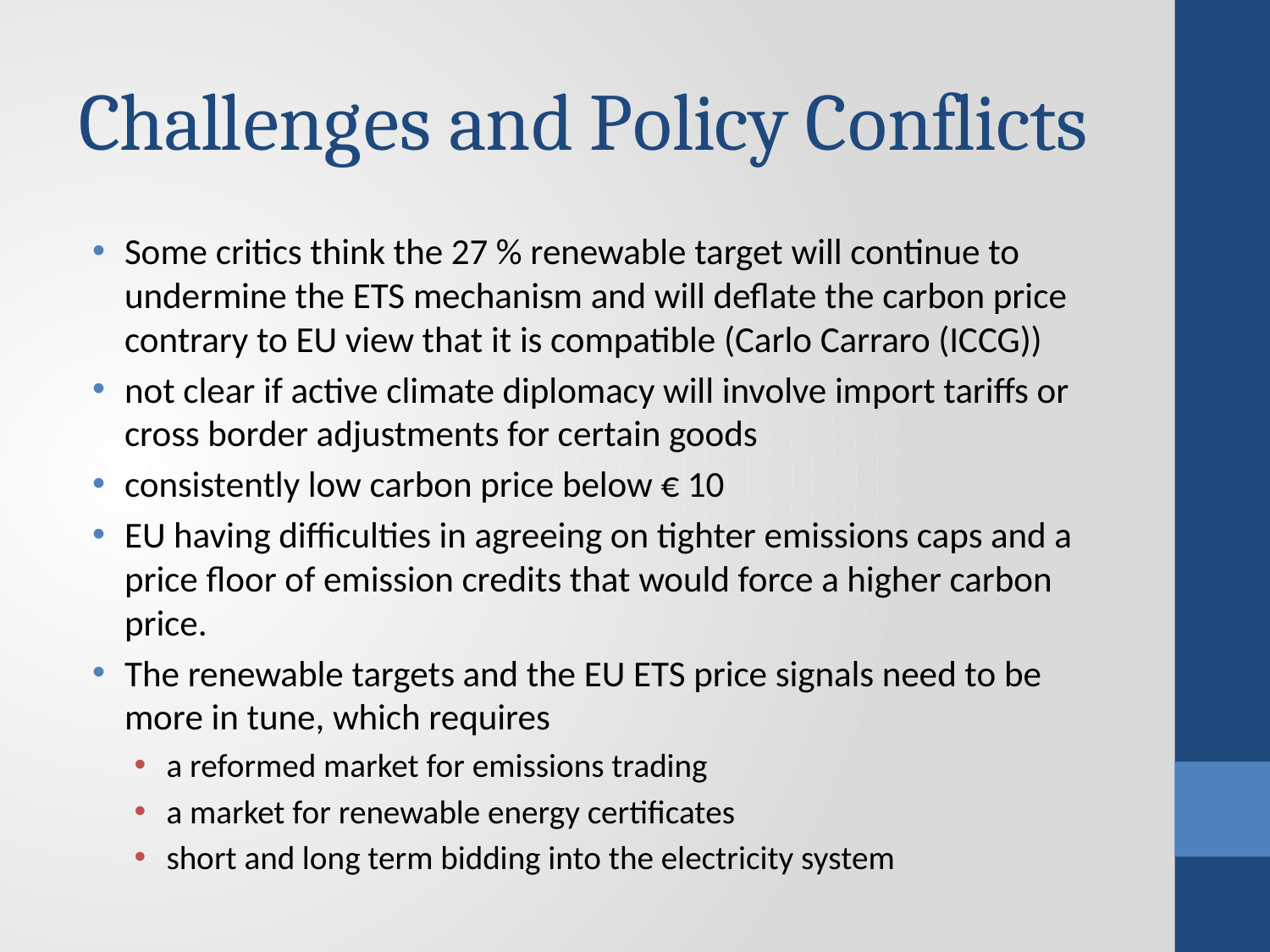

# Challenges and Policy Conflicts
Some critics think the 27 % renewable target will continue to undermine the ETS mechanism and will deflate the carbon price contrary to EU view that it is compatible (Carlo Carraro (ICCG))
not clear if active climate diplomacy will involve import tariffs or cross border adjustments for certain goods
consistently low carbon price below € 10
EU having difficulties in agreeing on tighter emissions caps and a price floor of emission credits that would force a higher carbon price.
The renewable targets and the EU ETS price signals need to be more in tune, which requires
a reformed market for emissions trading
a market for renewable energy certificates
short and long term bidding into the electricity system